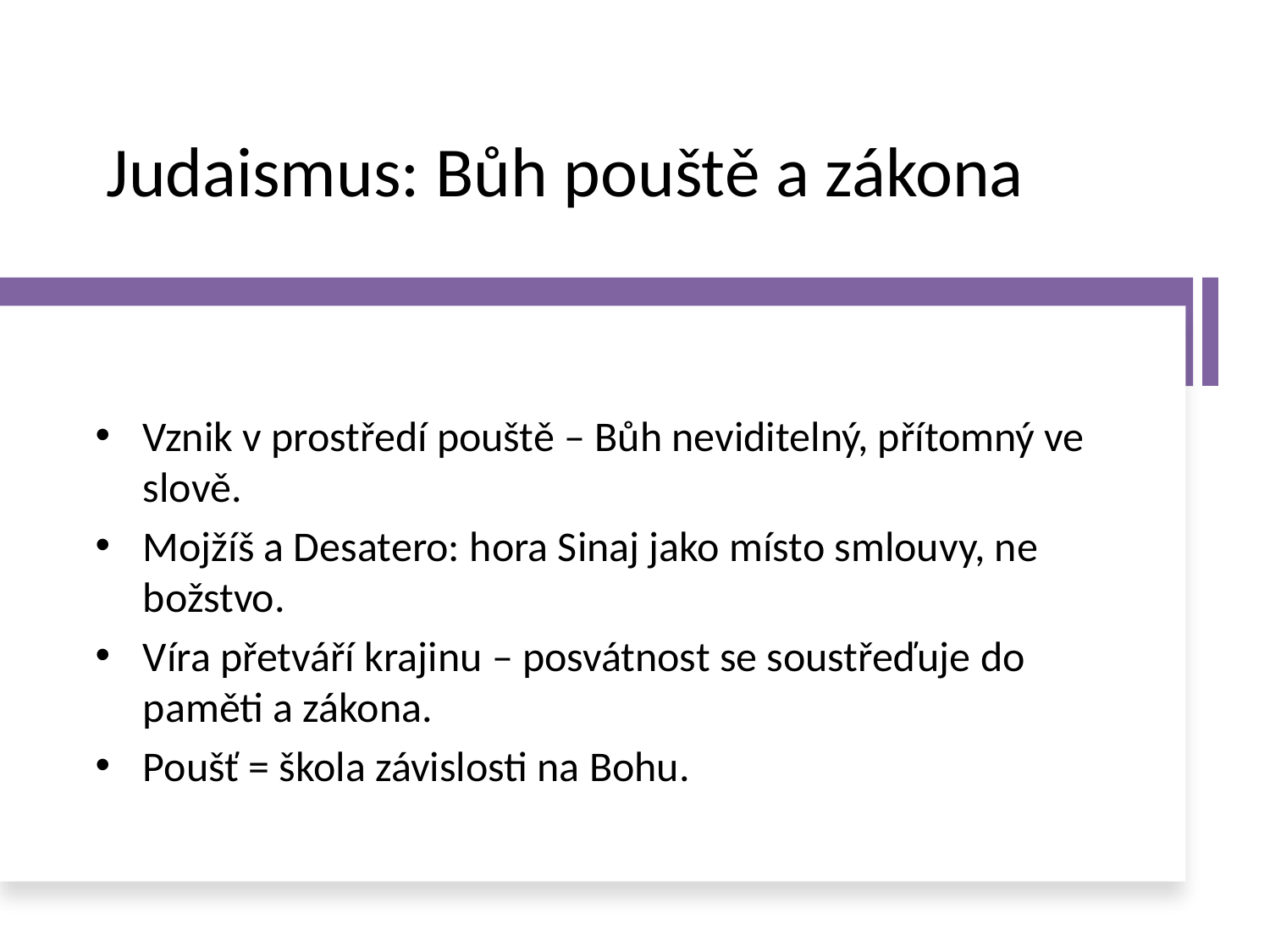

# Judaismus: Bůh pouště a zákona

Vznik v prostředí pouště – Bůh neviditelný, přítomný ve slově.
Mojžíš a Desatero: hora Sinaj jako místo smlouvy, ne božstvo.
Víra přetváří krajinu – posvátnost se soustřeďuje do paměti a zákona.
Poušť = škola závislosti na Bohu.